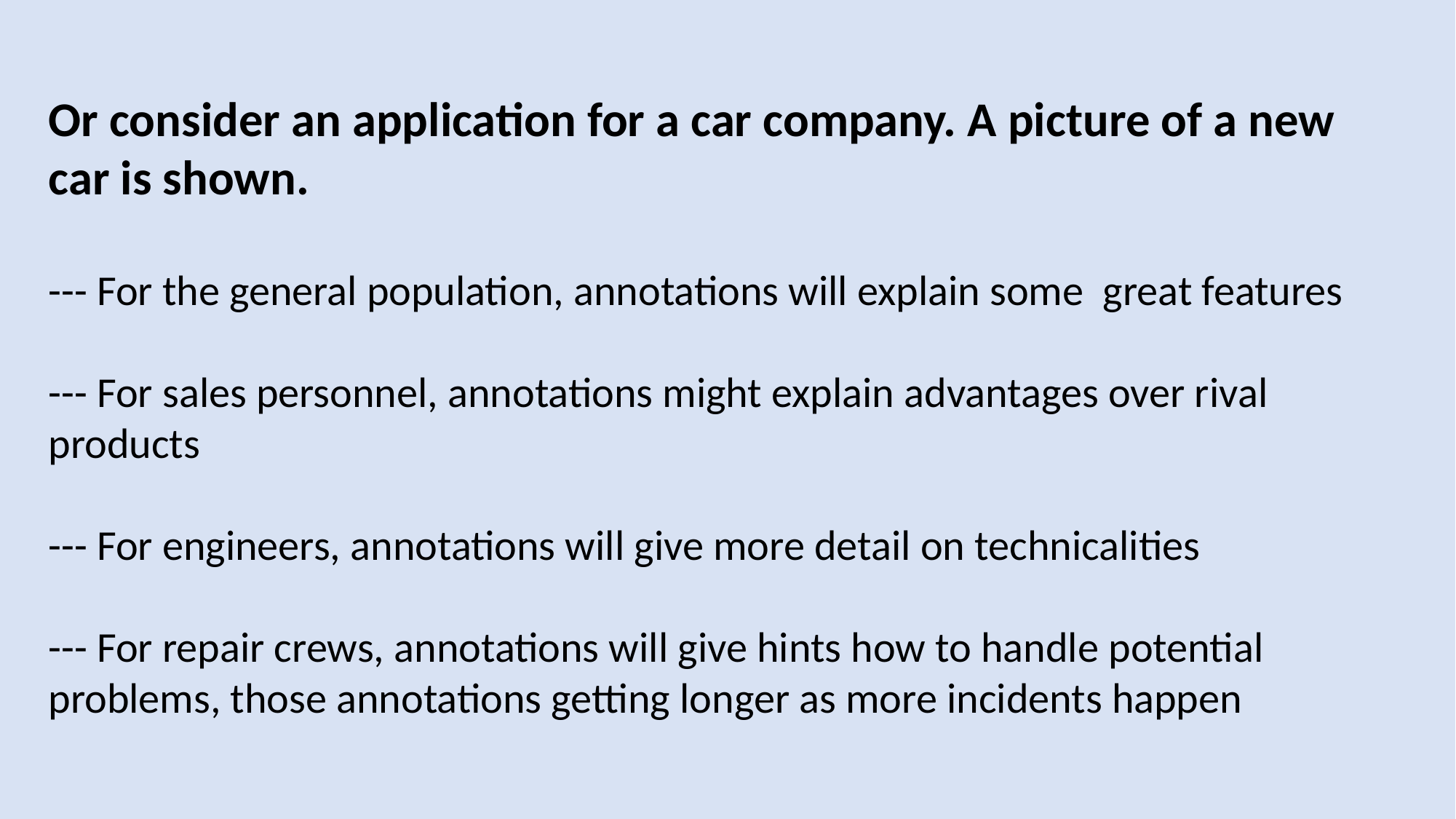

Or consider an application for a car company. A picture of a new car is shown.

--- For the general population, annotations will explain some  great features

--- For sales personnel, annotations might explain advantages over rival products

--- For engineers, annotations will give more detail on technicalities
--- For repair crews, annotations will give hints how to handle potential problems, those annotations getting longer as more incidents happen